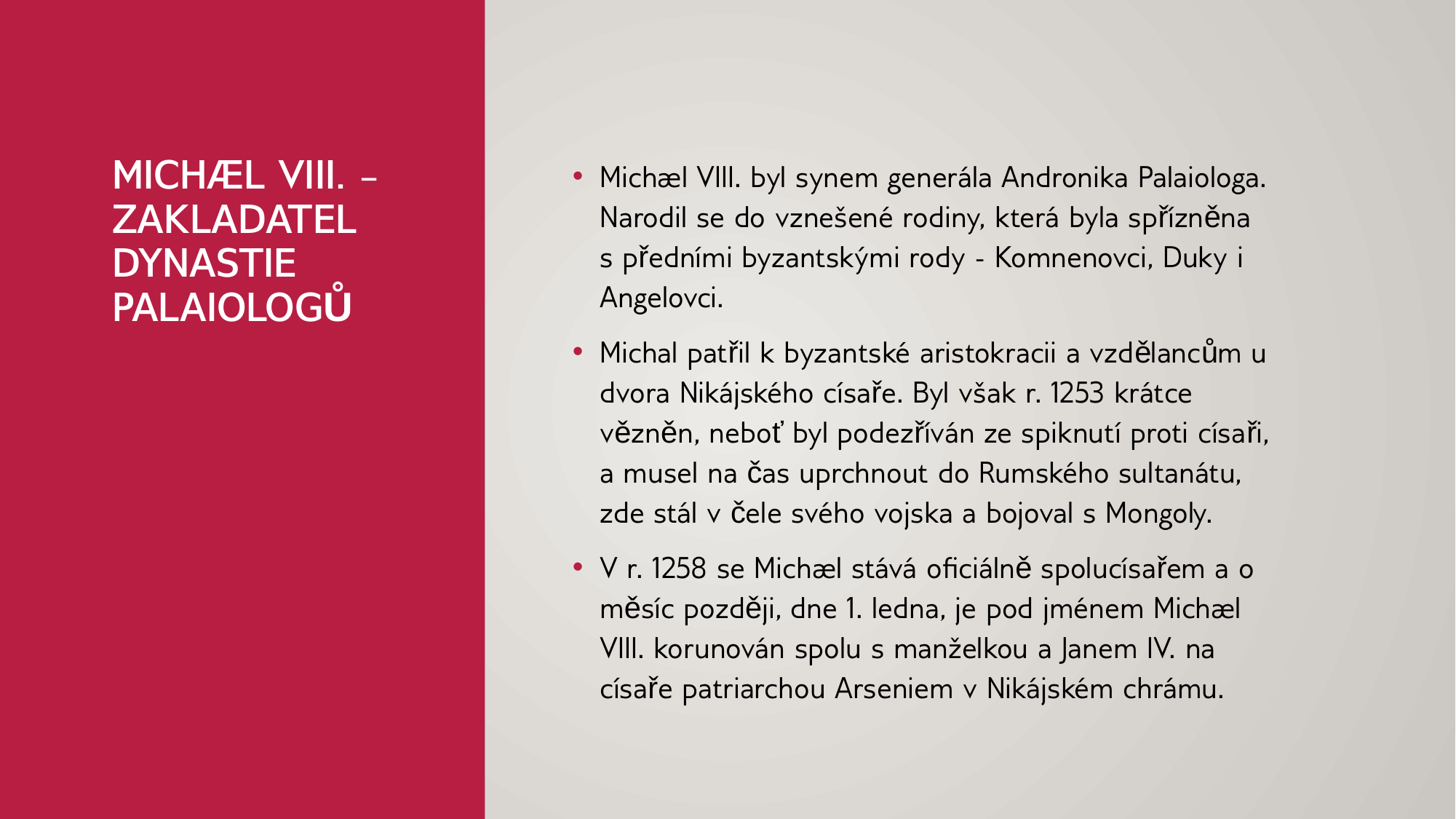

# Michael VIII. – zakladatel dynastie Palaiologů
Michael VIII. byl synem generála Andronika Palaiologa. Narodil se do vznešené rodiny, která byla spřízněna s předními byzantskými rody - Komnenovci, Duky i Angelovci.
Michal patřil k byzantské aristokracii a vzdělancům u dvora Nikájského císaře. Byl však r. 1253 krátce vězněn, neboť byl podezříván ze spiknutí proti císaři, a musel na čas uprchnout do Rumského sultanátu, zde stál v čele svého vojska a bojoval s Mongoly.
V r. 1258 se Michael stává oficiálně spolucísařem a o měsíc později, dne 1. ledna, je pod jménem Michael VIII. korunován spolu s manželkou a Janem IV. na císaře patriarchou Arseniem v Nikájském chrámu.